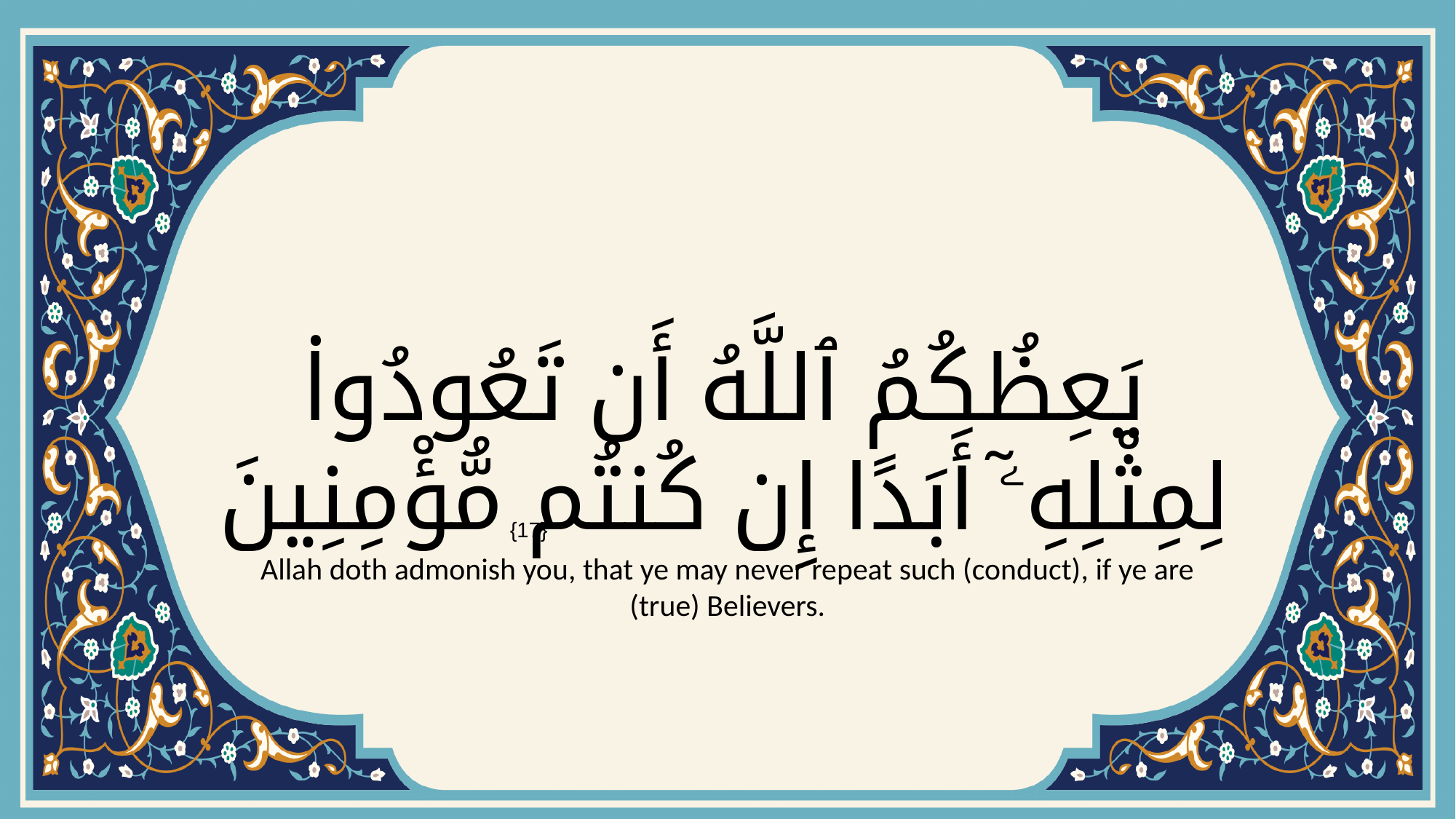

# يَعِظُكُمُ ٱللَّهُ أَن تَعُودُوا۟ لِمِثْلِهِۦٓ أَبَدًا إِن كُنتُم مُّؤْمِنِينَ
{17}
Allah doth admonish you, that ye may never repeat such (conduct), if ye are (true) Believers.